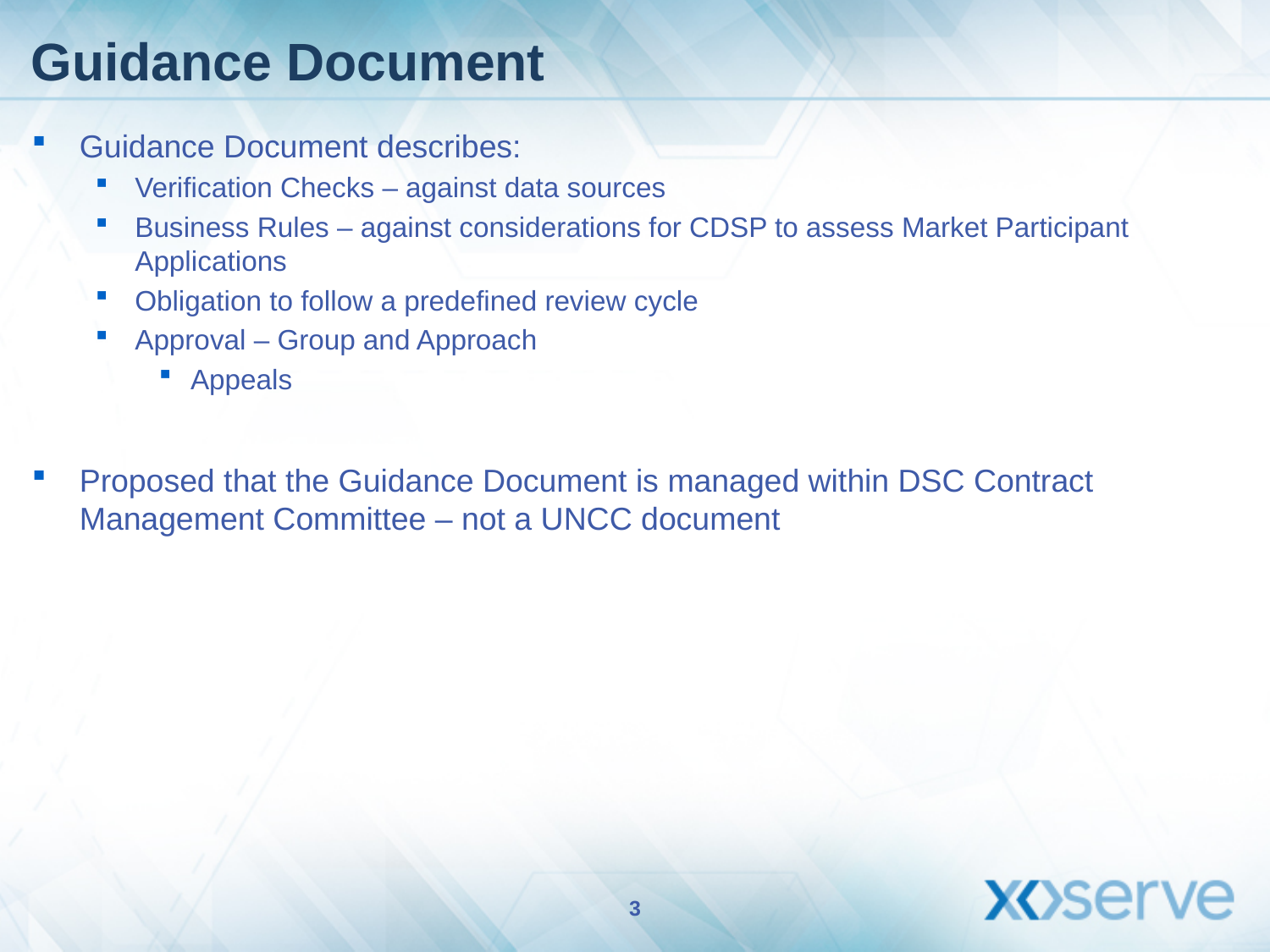

# Guidance Document
Guidance Document describes:
Verification Checks – against data sources
Business Rules – against considerations for CDSP to assess Market Participant Applications
Obligation to follow a predefined review cycle
Approval – Group and Approach
Appeals

Proposed that the Guidance Document is managed within DSC Contract Management Committee – not a UNCC document

3